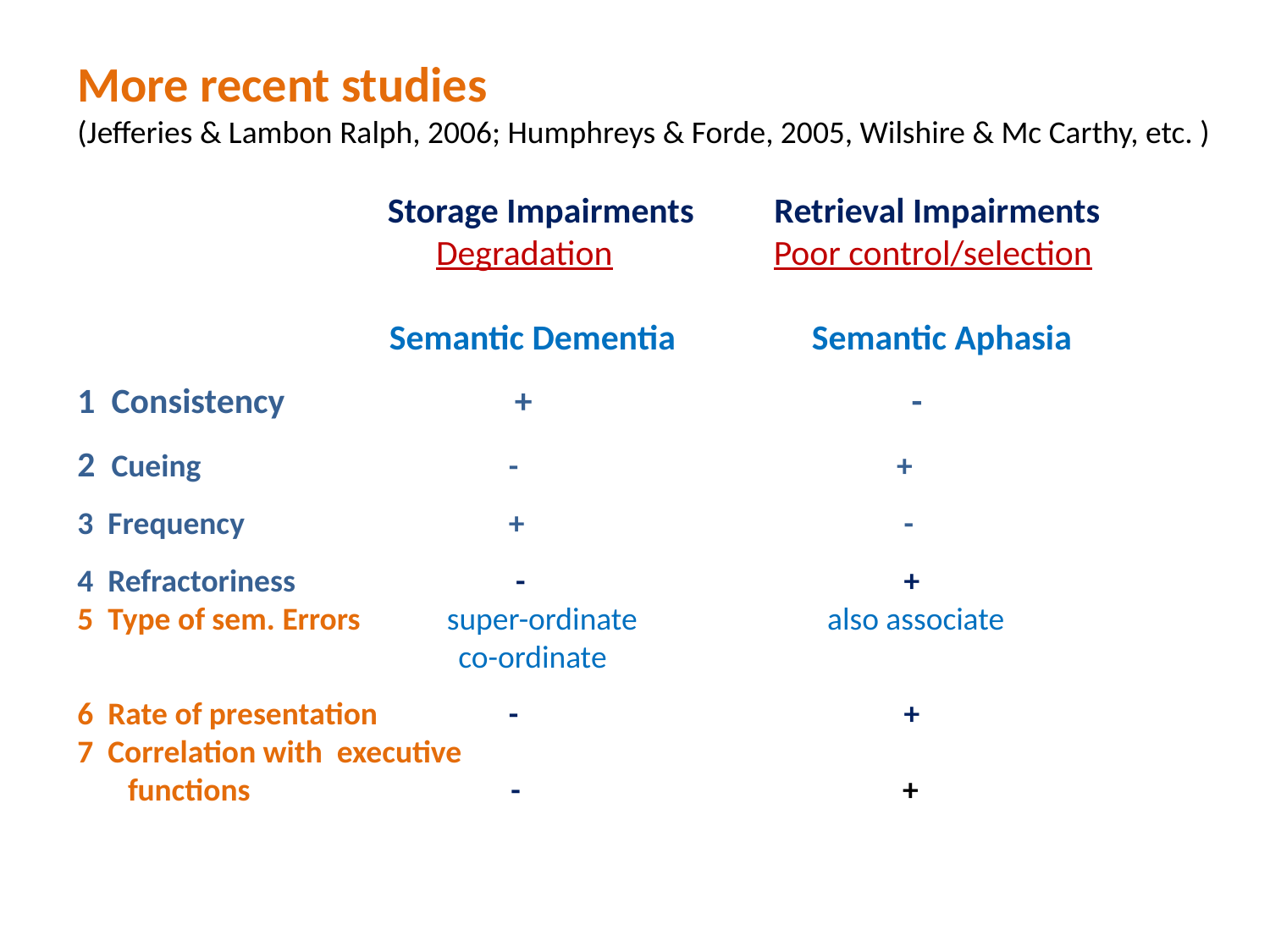

More recent studies
(Jefferies & Lambon Ralph, 2006; Humphreys & Forde, 2005, Wilshire & Mc Carthy, etc. )

		       Storage Impairments          Retrieval Impairments
		             Degradation                    Poor control/selection
	                       Semantic Dementia                 Semantic Aphasia
1  Consistency		       +			         -
2  Cueing	  	   	       -			        +
3  Frequency		       +			         -
4  Refractoriness 		        -			         +
5  Type of sem. Errors            super-ordinate	                also associate
			co-ordinate
6  Rate of presentation	       -			         +
7  Correlation with  executive
       functions	                         -                                                     +